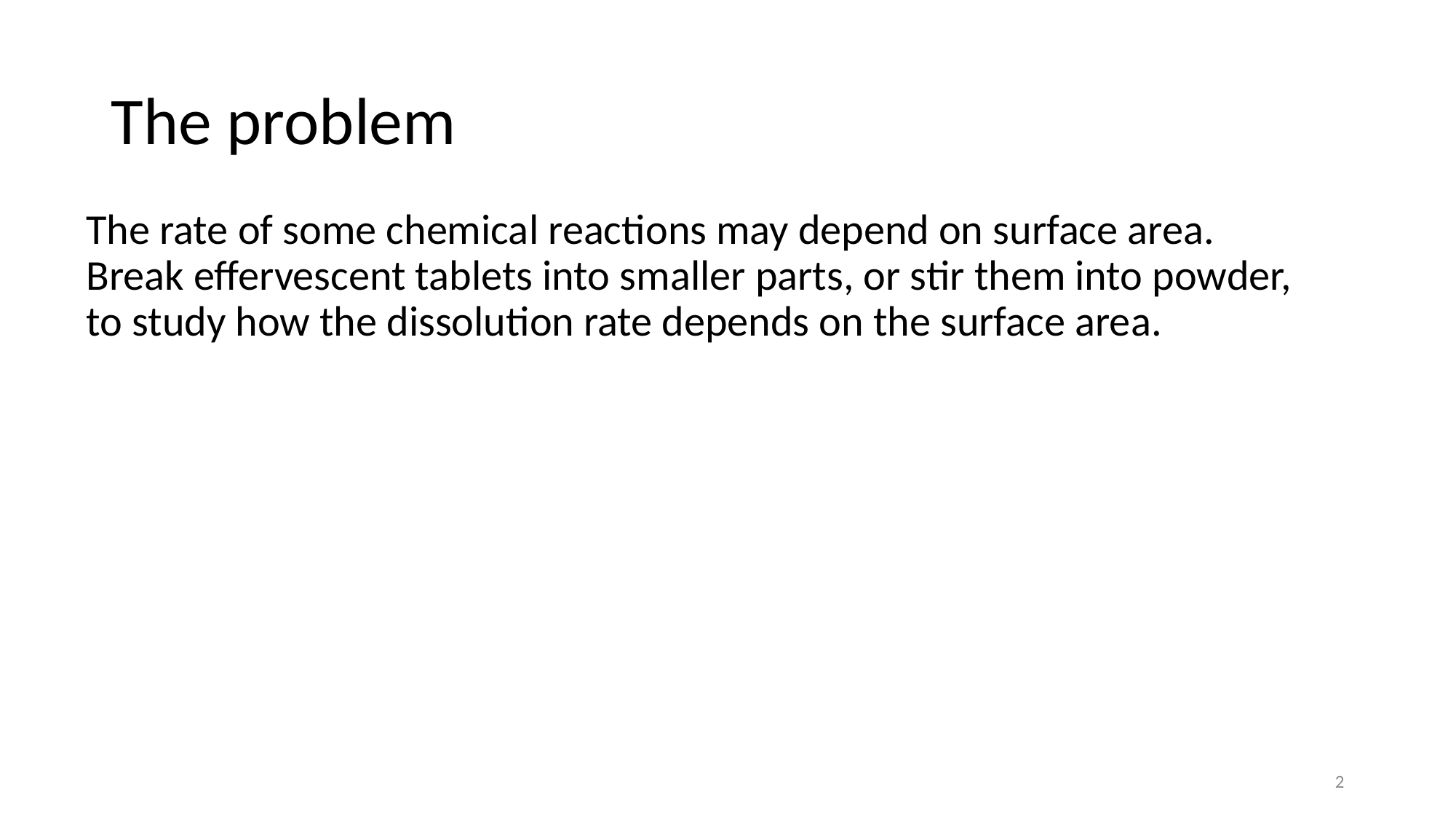

# The problem
The rate of some chemical reactions may depend on surface area. Break effervescent tablets into smaller parts, or stir them into powder, to study how the dissolution rate depends on the surface area.
2